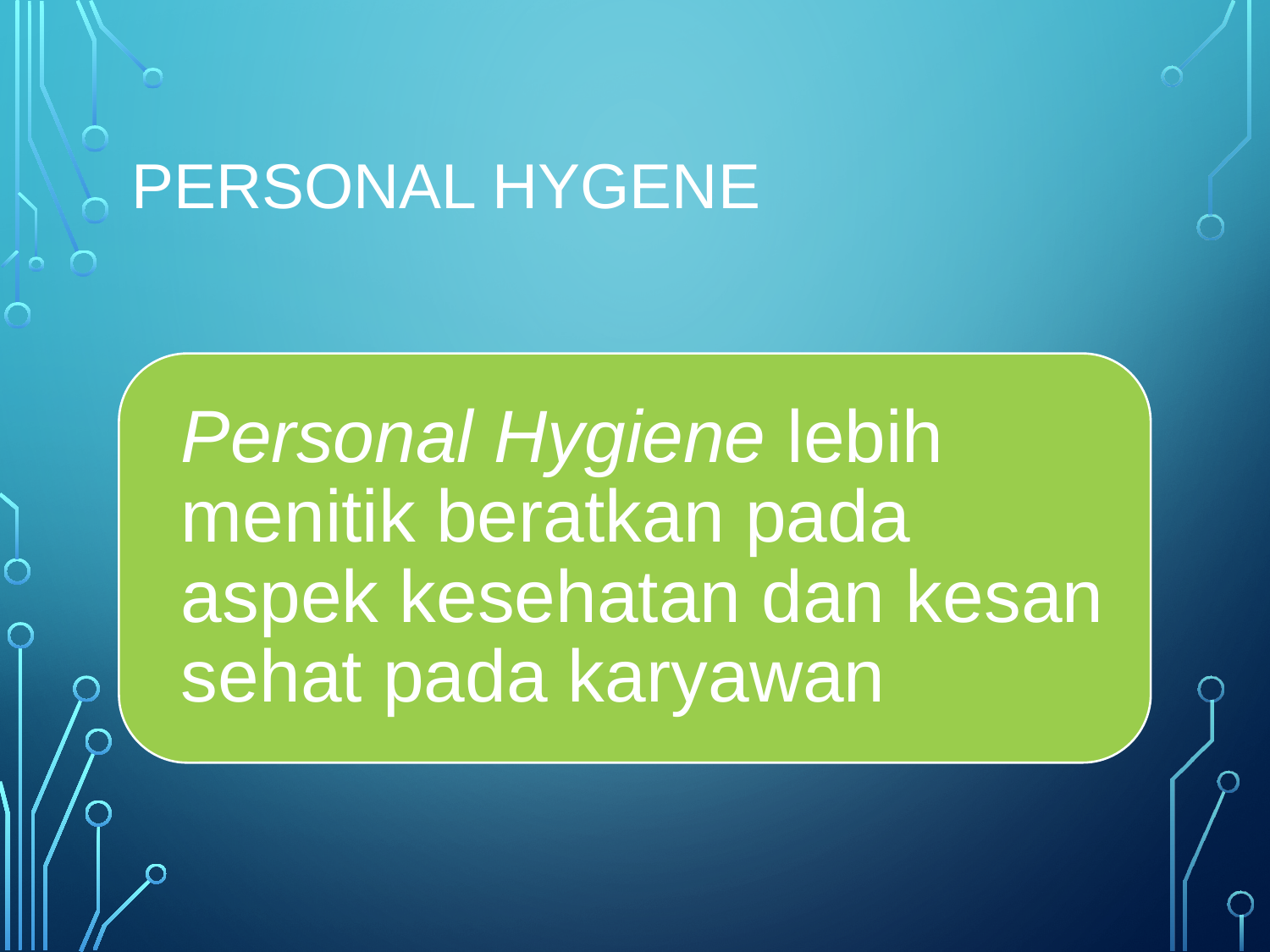

# Personal Hygene
Personal Hygiene lebih menitik beratkan pada aspek kesehatan dan kesan sehat pada karyawan